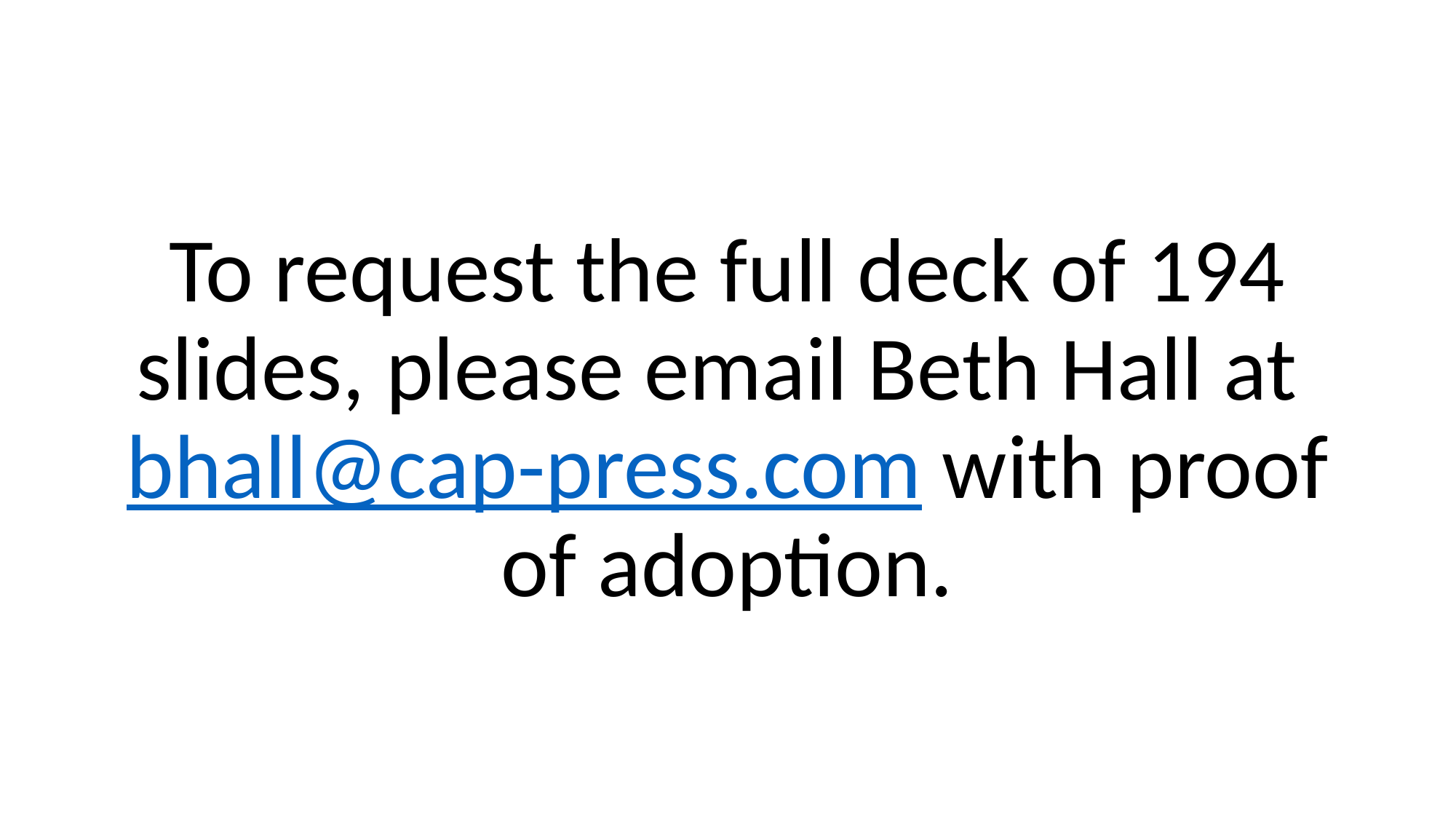

To request the full deck of 194 slides, please email Beth Hall at bhall@cap-press.com with proof of adoption.